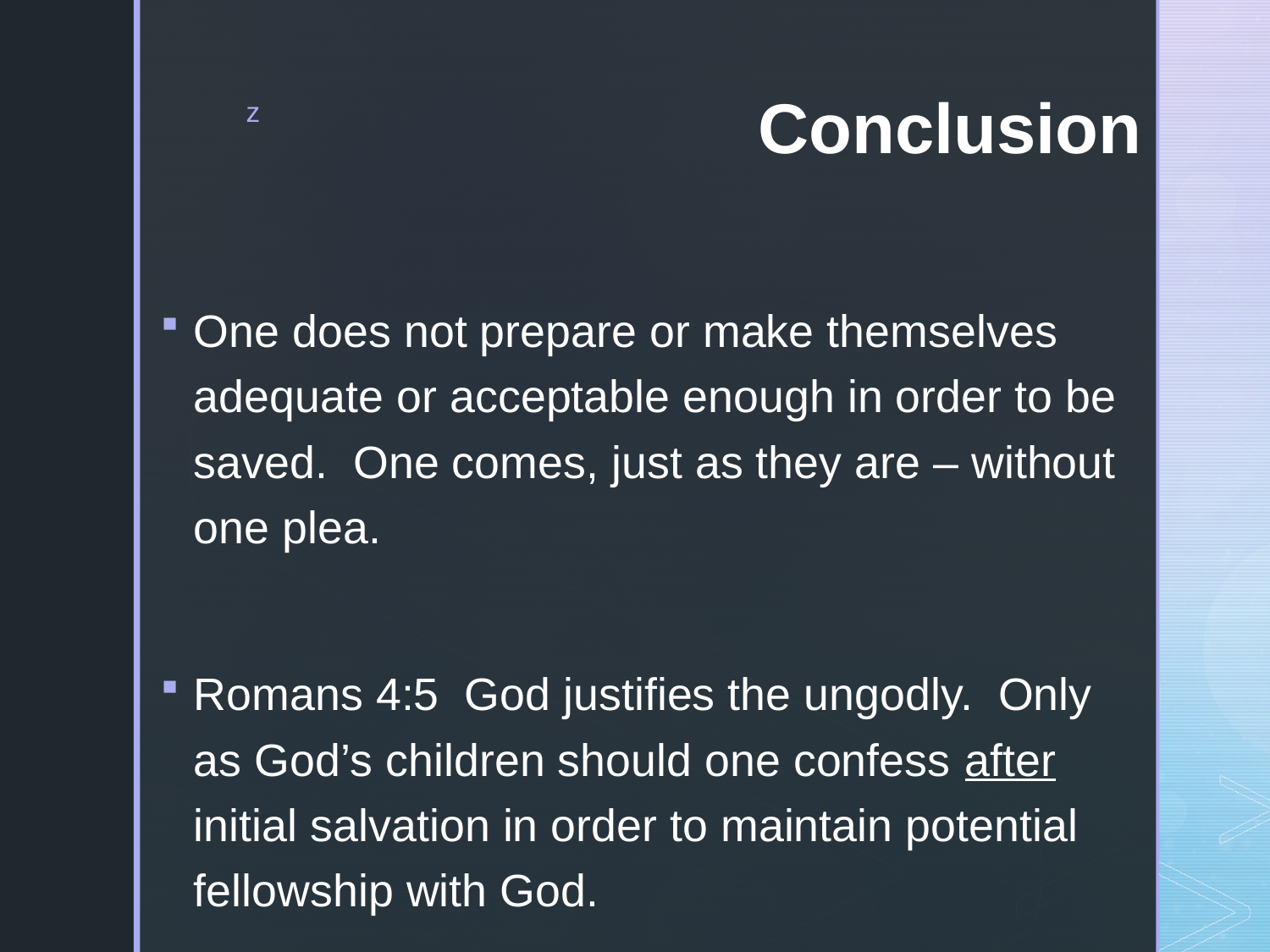

# Conclusion
One does not prepare or make themselves adequate or acceptable enough in order to be saved.  One comes, just as they are – without one plea.

Romans 4:5  God justifies the ungodly.  Only as God’s children should one confess after initial salvation in order to maintain potential fellowship with God.